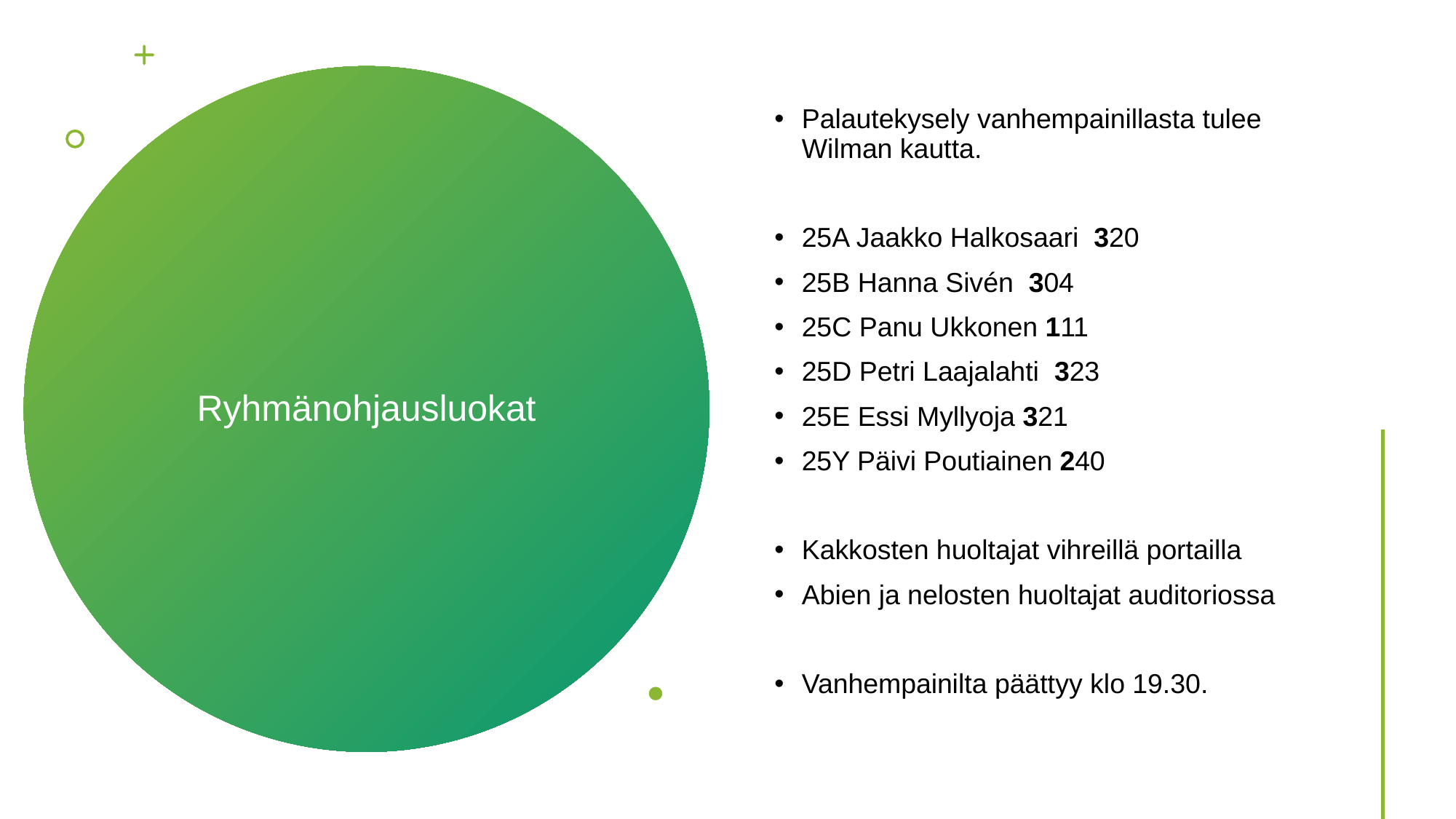

Palautekysely vanhempainillasta tulee Wilman kautta.

25A Jaakko Halkosaari  320
25B Hanna Sivén  304
25C Panu Ukkonen 111
25D Petri Laajalahti  323
25E Essi Myllyoja 321
25Y Päivi Poutiainen 240

Kakkosten huoltajat vihreillä portailla
Abien ja nelosten huoltajat auditoriossa

Vanhempainilta päättyy klo 19.30.

# Ryhmänohjausluokat